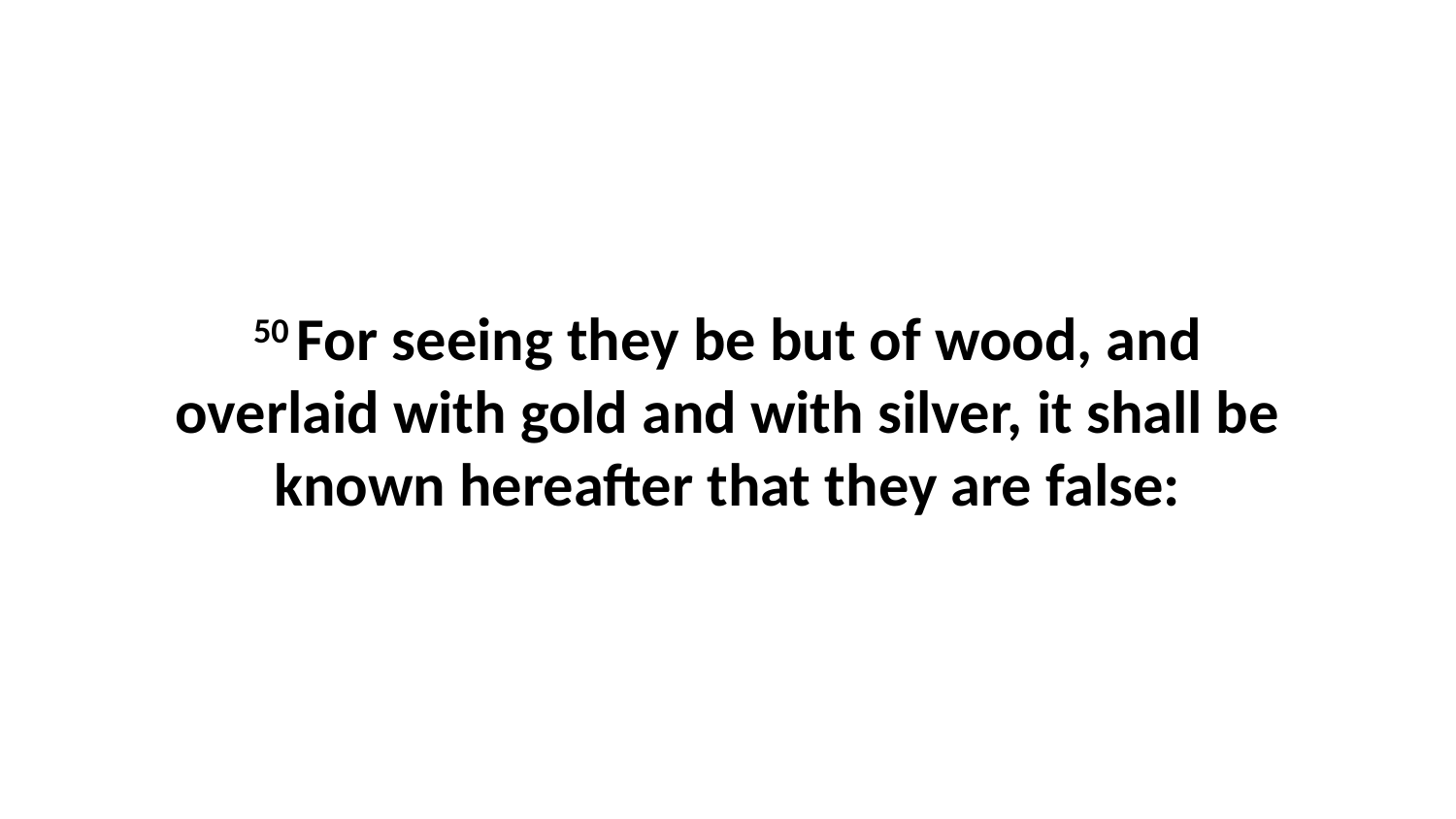

50 For seeing they be but of wood, and overlaid with gold and with silver, it shall be known hereafter that they are false: